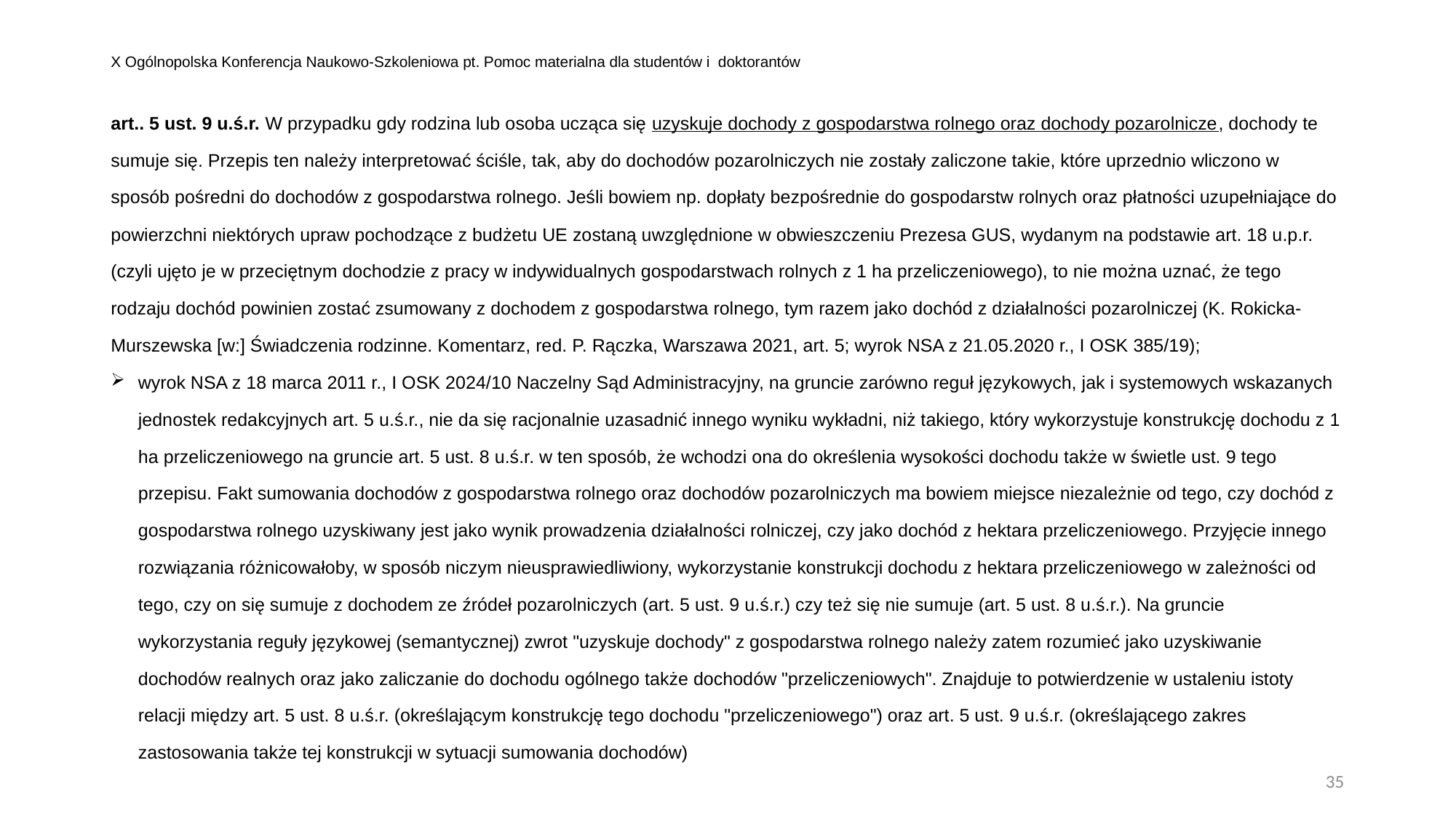

# X Ogólnopolska Konferencja Naukowo-Szkoleniowa pt. Pomoc materialna dla studentów i  doktorantów
art.. 5 ust. 9 u.ś.r. W przypadku gdy rodzina lub osoba ucząca się uzyskuje dochody z gospodarstwa rolnego oraz dochody pozarolnicze, dochody te sumuje się. Przepis ten należy interpretować ściśle, tak, aby do dochodów pozarolniczych nie zostały zaliczone takie, które uprzednio wliczono w sposób pośredni do dochodów z gospodarstwa rolnego. Jeśli bowiem np. dopłaty bezpośrednie do gospodarstw rolnych oraz płatności uzupełniające do powierzchni niektórych upraw pochodzące z budżetu UE zostaną uwzględnione w obwieszczeniu Prezesa GUS, wydanym na podstawie art. 18 u.p.r. (czyli ujęto je w przeciętnym dochodzie z pracy w indywidualnych gospodarstwach rolnych z 1 ha przeliczeniowego), to nie można uznać, że tego rodzaju dochód powinien zostać zsumowany z dochodem z gospodarstwa rolnego, tym razem jako dochód z działalności pozarolniczej (K. Rokicka-Murszewska [w:] Świadczenia rodzinne. Komentarz, red. P. Rączka, Warszawa 2021, art. 5; wyrok NSA z 21.05.2020 r., I OSK 385/19);
wyrok NSA z 18 marca 2011 r., I OSK 2024/10 Naczelny Sąd Administracyjny, na gruncie zarówno reguł językowych, jak i systemowych wskazanych jednostek redakcyjnych art. 5 u.ś.r., nie da się racjonalnie uzasadnić innego wyniku wykładni, niż takiego, który wykorzystuje konstrukcję dochodu z 1 ha przeliczeniowego na gruncie art. 5 ust. 8 u.ś.r. w ten sposób, że wchodzi ona do określenia wysokości dochodu także w świetle ust. 9 tego przepisu. Fakt sumowania dochodów z gospodarstwa rolnego oraz dochodów pozarolniczych ma bowiem miejsce niezależnie od tego, czy dochód z gospodarstwa rolnego uzyskiwany jest jako wynik prowadzenia działalności rolniczej, czy jako dochód z hektara przeliczeniowego. Przyjęcie innego rozwiązania różnicowałoby, w sposób niczym nieusprawiedliwiony, wykorzystanie konstrukcji dochodu z hektara przeliczeniowego w zależności od tego, czy on się sumuje z dochodem ze źródeł pozarolniczych (art. 5 ust. 9 u.ś.r.) czy też się nie sumuje (art. 5 ust. 8 u.ś.r.). Na gruncie wykorzystania reguły językowej (semantycznej) zwrot "uzyskuje dochody" z gospodarstwa rolnego należy zatem rozumieć jako uzyskiwanie dochodów realnych oraz jako zaliczanie do dochodu ogólnego także dochodów "przeliczeniowych". Znajduje to potwierdzenie w ustaleniu istoty relacji między art. 5 ust. 8 u.ś.r. (określającym konstrukcję tego dochodu "przeliczeniowego") oraz art. 5 ust. 9 u.ś.r. (określającego zakres zastosowania także tej konstrukcji w sytuacji sumowania dochodów)
35